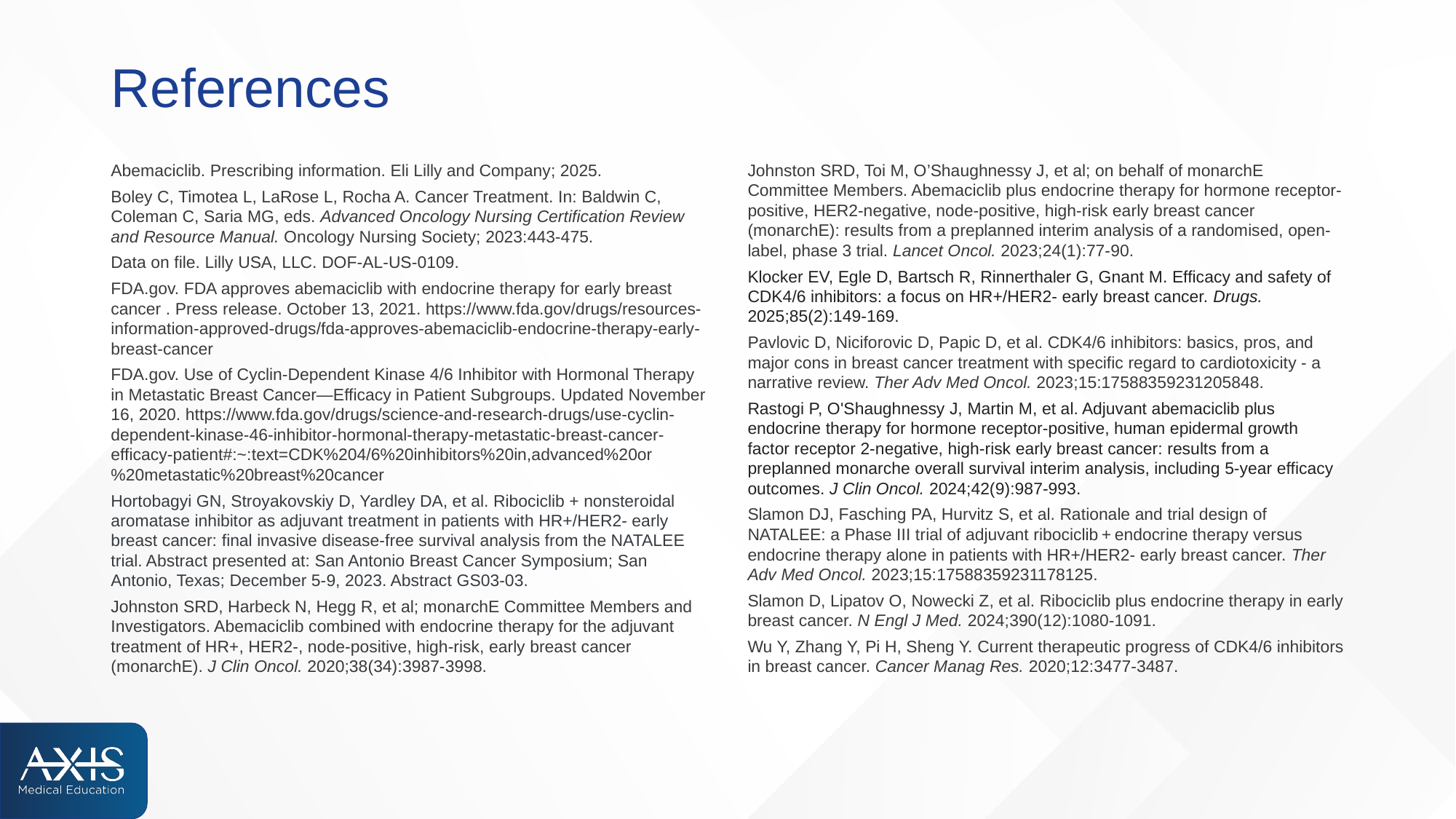

# References
Abemaciclib. Prescribing information. Eli Lilly and Company; 2025.
Boley C, Timotea L, LaRose L, Rocha A. Cancer Treatment. In: Baldwin C, Coleman C, Saria MG, eds. Advanced Oncology Nursing Certification Review and Resource Manual. Oncology Nursing Society; 2023:443-475.
Data on file. Lilly USA, LLC. DOF-AL-US-0109.
FDA.gov. FDA approves abemaciclib with endocrine therapy for early breast cancer . Press release. October 13, 2021. https://www.fda.gov/drugs/resources-information-approved-drugs/fda-approves-abemaciclib-endocrine-therapy-early-breast-cancer
FDA.gov. Use of Cyclin-Dependent Kinase 4/6 Inhibitor with Hormonal Therapy in Metastatic Breast Cancer—Efficacy in Patient Subgroups. Updated November 16, 2020. https://www.fda.gov/drugs/science-and-research-drugs/use-cyclin-dependent-kinase-46-inhibitor-hormonal-therapy-metastatic-breast-cancer-efficacy-patient#:~:text=CDK%204/6%20inhibitors%20in,advanced%20or%20metastatic%20breast%20cancer
Hortobagyi GN, Stroyakovskiy D, Yardley DA, et al. Ribociclib + nonsteroidal aromatase inhibitor as adjuvant treatment in patients with HR+/HER2- early breast cancer: final invasive disease-free survival analysis from the NATALEE trial. Abstract presented at: San Antonio Breast Cancer Symposium; San Antonio, Texas; December 5-9, 2023. Abstract GS03-03.
Johnston SRD, Harbeck N, Hegg R, et al; monarchE Committee Members and Investigators. Abemaciclib combined with endocrine therapy for the adjuvant treatment of HR+, HER2-, node-positive, high-risk, early breast cancer (monarchE). J Clin Oncol. 2020;38(34):‌3‌9‌8‌7-‌3‌9‌9‌8.
Johnston SRD, Toi M, O’Shaughnessy J, et al; on behalf of monarchE Committee Members. Abemaciclib plus endocrine therapy for hormone receptor-positive, HER2-negative, node-positive, high-risk early breast cancer (monarchE): results from a preplanned interim analysis of a randomised, open-label, phase 3 trial. Lancet Oncol. 2023;24(1):77-90.
Klocker EV, Egle D, Bartsch R, Rinnerthaler G, Gnant M. Efficacy and safety of CDK4/6 inhibitors: a focus on HR+/HER2- early breast cancer. Drugs. 2025;85(2):149-169.
Pavlovic D, Niciforovic D, Papic D, et al. CDK4/6 inhibitors: basics, pros, and major cons in breast cancer treatment with specific regard to cardiotoxicity - a narrative review. Ther Adv Med Oncol. 2023;15:17588359231205848.
Rastogi P, O'Shaughnessy J, Martin M, et al. Adjuvant abemaciclib plus endocrine therapy for hormone receptor-positive, human epidermal growth factor receptor 2-negative, high-risk early breast cancer: results from a preplanned monarche overall survival interim analysis, including 5-year efficacy outcomes. J Clin Oncol. 2024;42(9):987-993.
Slamon DJ, Fasching PA, Hurvitz S, et al. Rationale and trial design of NATALEE: a Phase III trial of adjuvant ribociclib + endocrine therapy versus endocrine therapy alone in patients with HR+/HER2- early breast cancer. Ther Adv Med Oncol. 2023;15:17588359231178125. ​
Slamon D, Lipatov O, Nowecki Z, et al. Ribociclib plus endocrine therapy in early breast cancer. N Engl J Med. 2024;390(12):1080-1091.​
Wu Y, Zhang Y, Pi H, Sheng Y. Current therapeutic progress of CDK4/6 inhibitors in breast cancer. Cancer Manag Res. 2020;12:3477-3487.